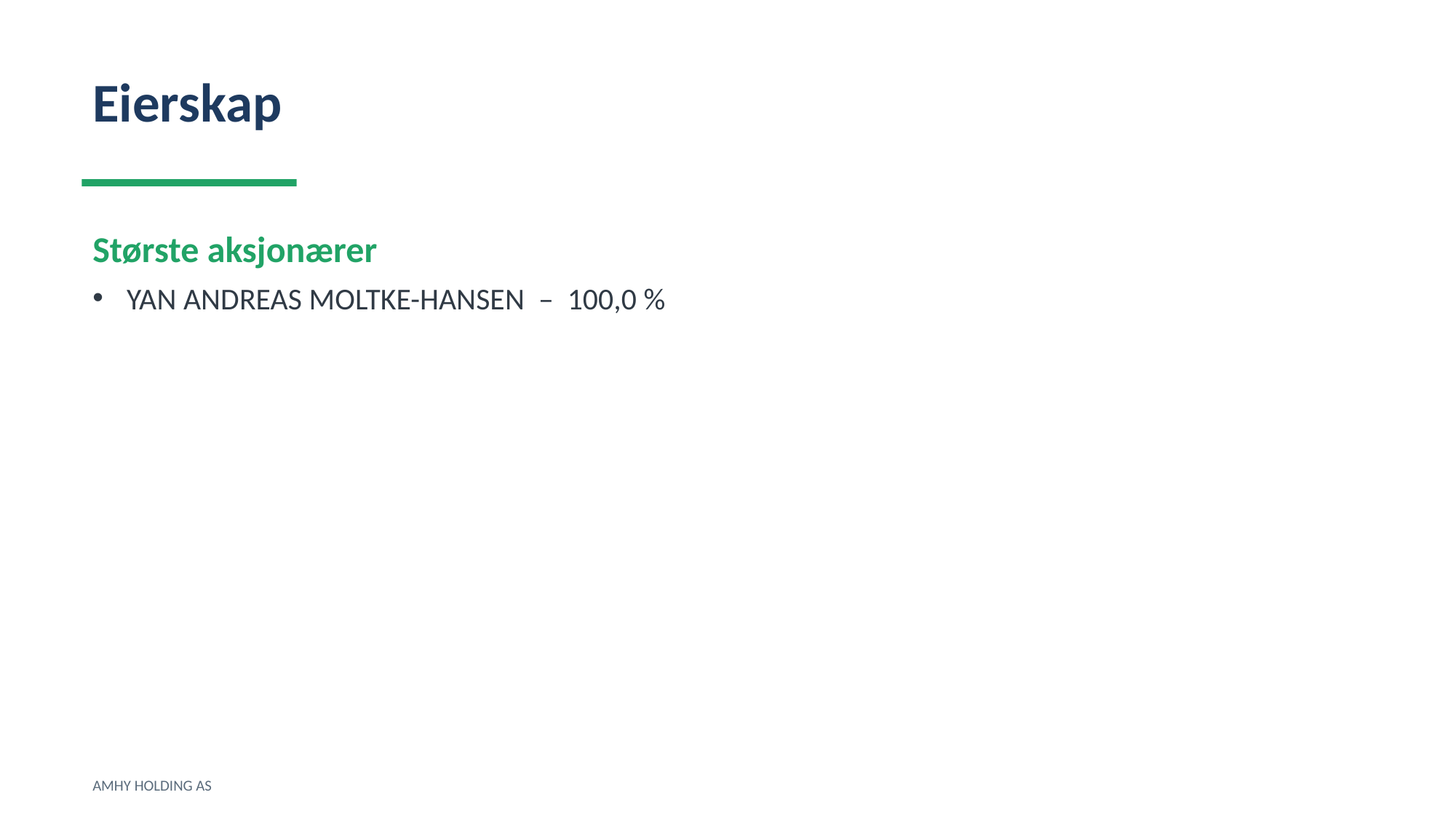

Eierskap

Største aksjonærer
YAN ANDREAS MOLTKE-HANSEN  –  100,0 %
AMHY HOLDING AS